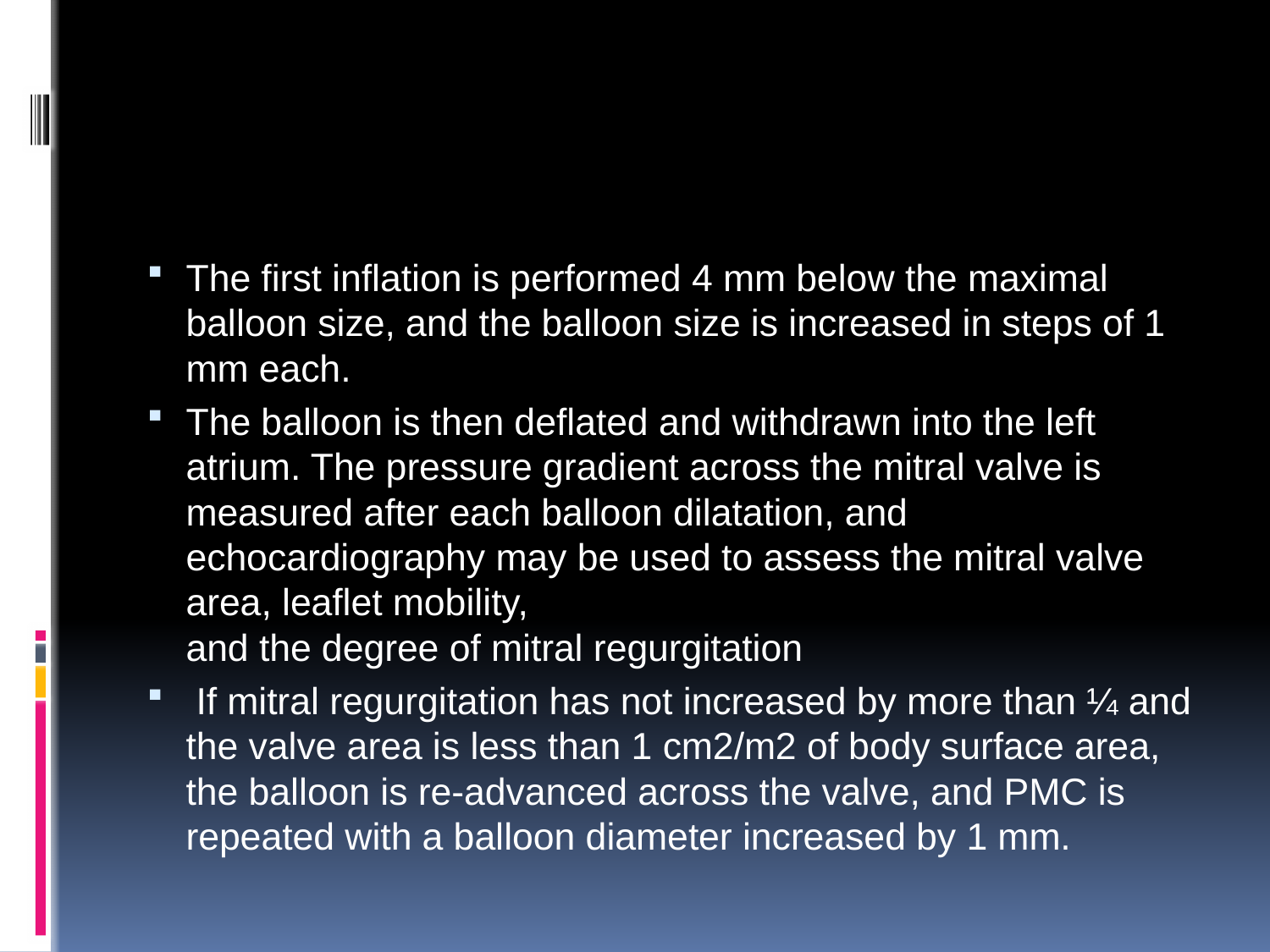

#
The first inflation is performed 4 mm below the maximal balloon size, and the balloon size is increased in steps of 1 mm each.
The balloon is then deflated and withdrawn into the left atrium. The pressure gradient across the mitral valve is measured after each balloon dilatation, and echocardiography may be used to assess the mitral valve area, leaflet mobility,
and the degree of mitral regurgitation
 If mitral regurgitation has not increased by more than ¼ and the valve area is less than 1 cm2/m2 of body surface area, the balloon is re-advanced across the valve, and PMC is repeated with a balloon diameter increased by 1 mm.